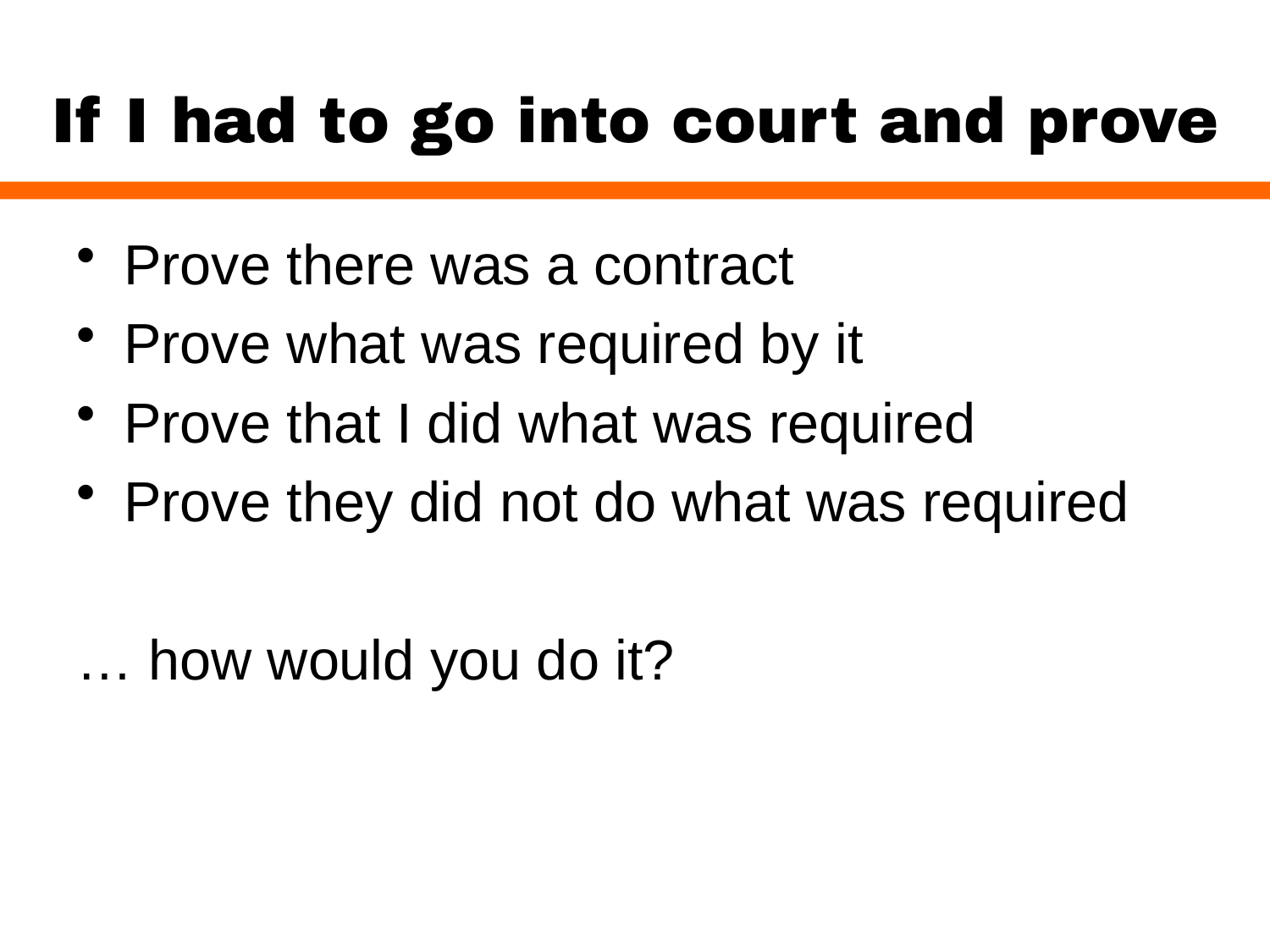

# If I had to go into court and prove
Prove there was a contract
Prove what was required by it
Prove that I did what was required
Prove they did not do what was required

… how would you do it?